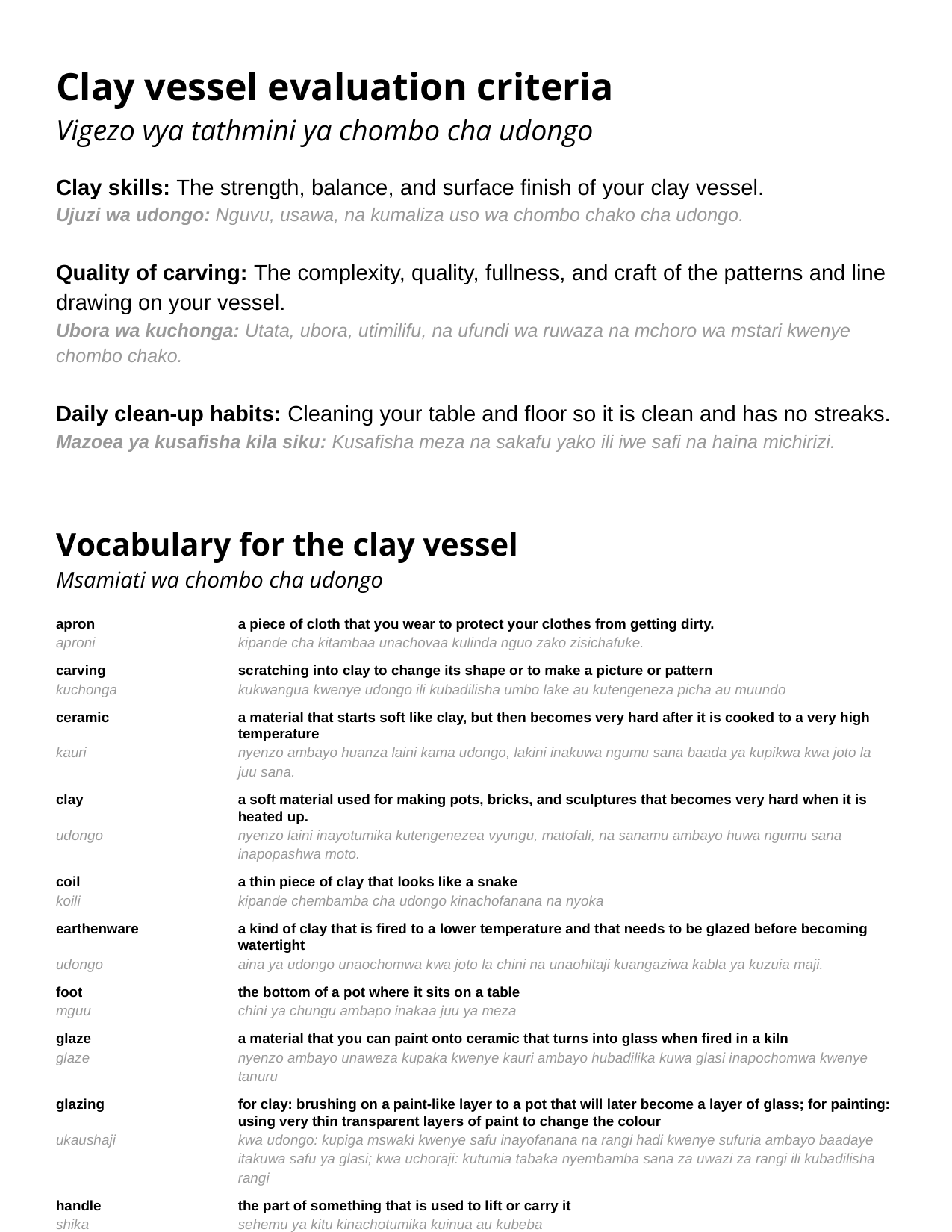

Clay vessel evaluation criteria
Vigezo vya tathmini ya chombo cha udongo

Clay skills: The strength, balance, and surface finish of your clay vessel.
Ujuzi wa udongo: Nguvu, usawa, na kumaliza uso wa chombo chako cha udongo.

Quality of carving: The complexity, quality, fullness, and craft of the patterns and line drawing on your vessel.
Ubora wa kuchonga: Utata, ubora, utimilifu, na ufundi wa ruwaza na mchoro wa mstari kwenye chombo chako.

Daily clean-up habits: Cleaning your table and floor so it is clean and has no streaks.
Mazoea ya kusafisha kila siku: Kusafisha meza na sakafu yako ili iwe safi na haina michirizi.

Vocabulary for the clay vessel
Msamiati wa chombo cha udongo

apron	a piece of cloth that you wear to protect your clothes from getting dirty.
aproni	kipande cha kitambaa unachovaa kulinda nguo zako zisichafuke.
carving	scratching into clay to change its shape or to make a picture or pattern
kuchonga	kukwangua kwenye udongo ili kubadilisha umbo lake au kutengeneza picha au muundo
ceramic	a material that starts soft like clay, but then becomes very hard after it is cooked to a very high temperature
kauri	nyenzo ambayo huanza laini kama udongo, lakini inakuwa ngumu sana baada ya kupikwa kwa joto la juu sana.
clay	a soft material used for making pots, bricks, and sculptures that becomes very hard when it is heated up.
udongo	nyenzo laini inayotumika kutengenezea vyungu, matofali, na sanamu ambayo huwa ngumu sana inapopashwa moto.
coil	a thin piece of clay that looks like a snake
koili	kipande chembamba cha udongo kinachofanana na nyoka
earthenware	a kind of clay that is fired to a lower temperature and that needs to be glazed before becoming watertight
udongo	aina ya udongo unaochomwa kwa joto la chini na unaohitaji kuangaziwa kabla ya kuzuia maji.
foot	the bottom of a pot where it sits on a table
mguu	chini ya chungu ambapo inakaa juu ya meza
glaze	a material that you can paint onto ceramic that turns into glass when fired in a kiln
glaze	nyenzo ambayo unaweza kupaka kwenye kauri ambayo hubadilika kuwa glasi inapochomwa kwenye tanuru
glazing	for clay: brushing on a paint-like layer to a pot that will later become a layer of glass; for painting: using very thin transparent layers of paint to change the colour
ukaushaji	kwa udongo: kupiga mswaki kwenye safu inayofanana na rangi hadi kwenye sufuria ambayo baadaye itakuwa safu ya glasi; kwa uchoraji: kutumia tabaka nyembamba sana za uwazi za rangi ili kubadilisha rangi
handle	the part of something that is used to lift or carry it
shika	sehemu ya kitu kinachotumika kuinua au kubeba
kiln	an oven used to heat up clay enough to become a hard ceramic
tanuru	tanuri inayotumika kupasha moto udongo kiasi cha kuwa kauri ngumu